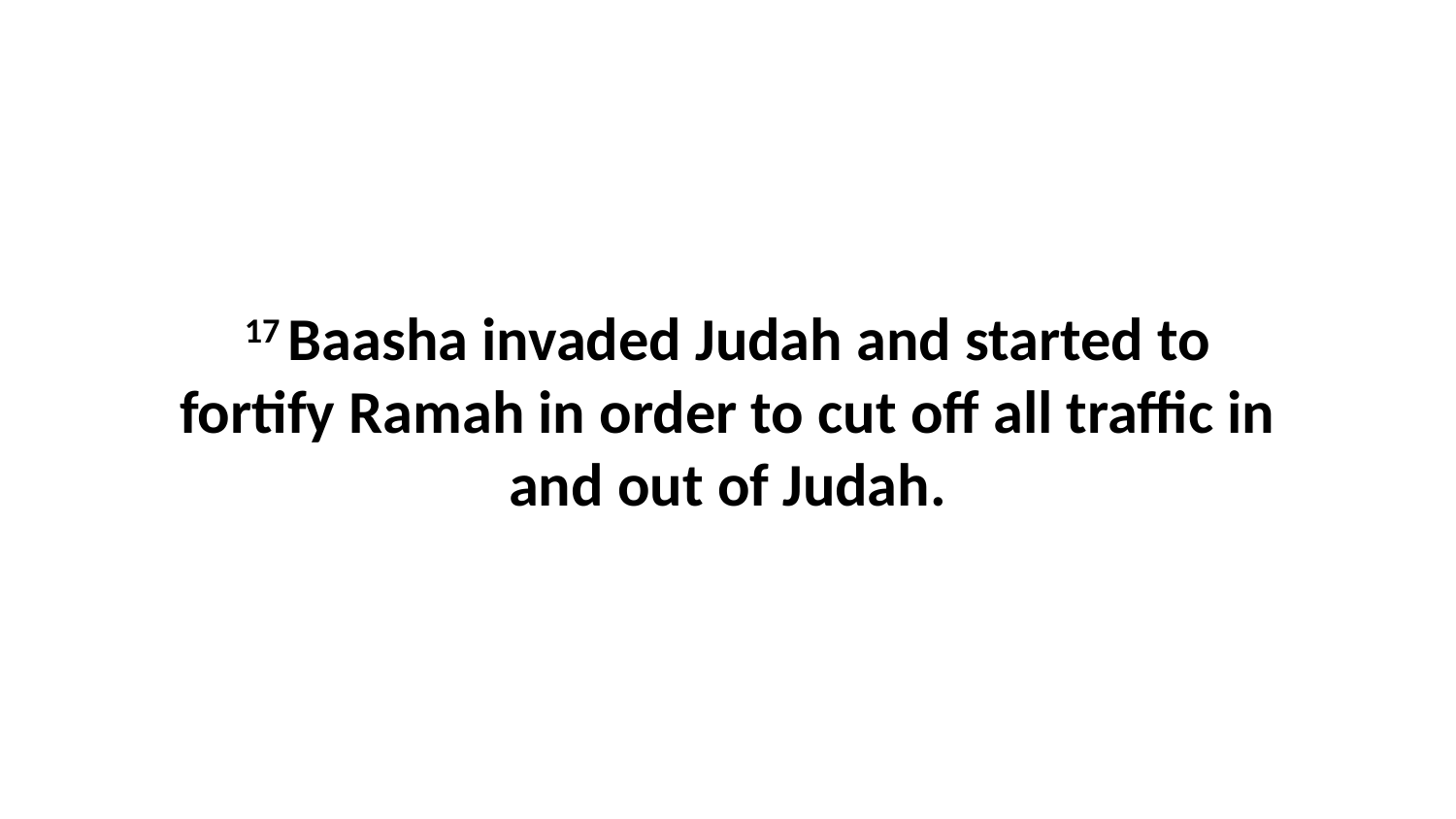

17 Baasha invaded Judah and started to fortify Ramah in order to cut off all traffic in and out of Judah.